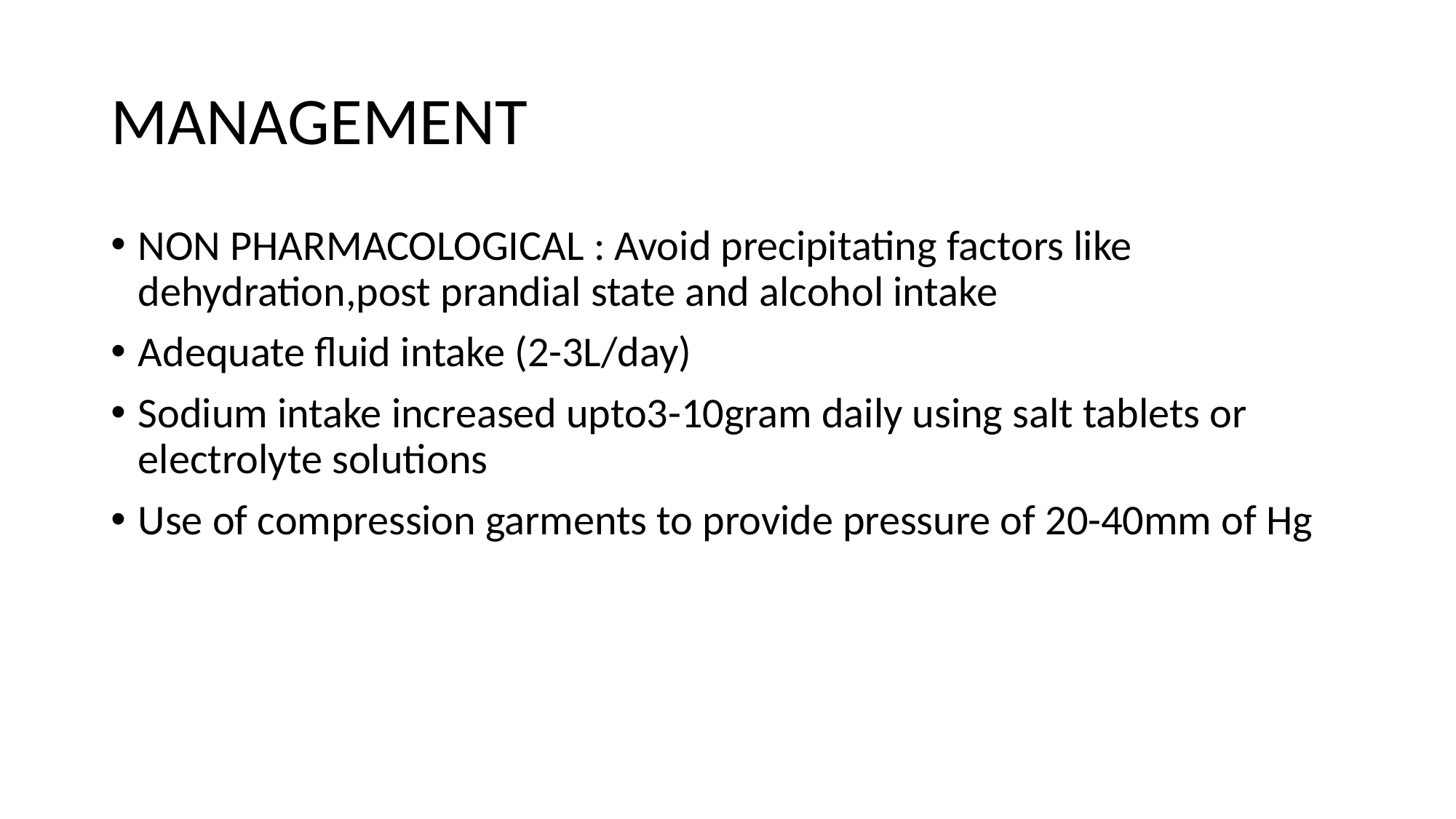

# MANAGEMENT
NON PHARMACOLOGICAL : Avoid precipitating factors like dehydration,post prandial state and alcohol intake
Adequate fluid intake (2-3L/day)
Sodium intake increased upto3-10gram daily using salt tablets or electrolyte solutions
Use of compression garments to provide pressure of 20-40mm of Hg